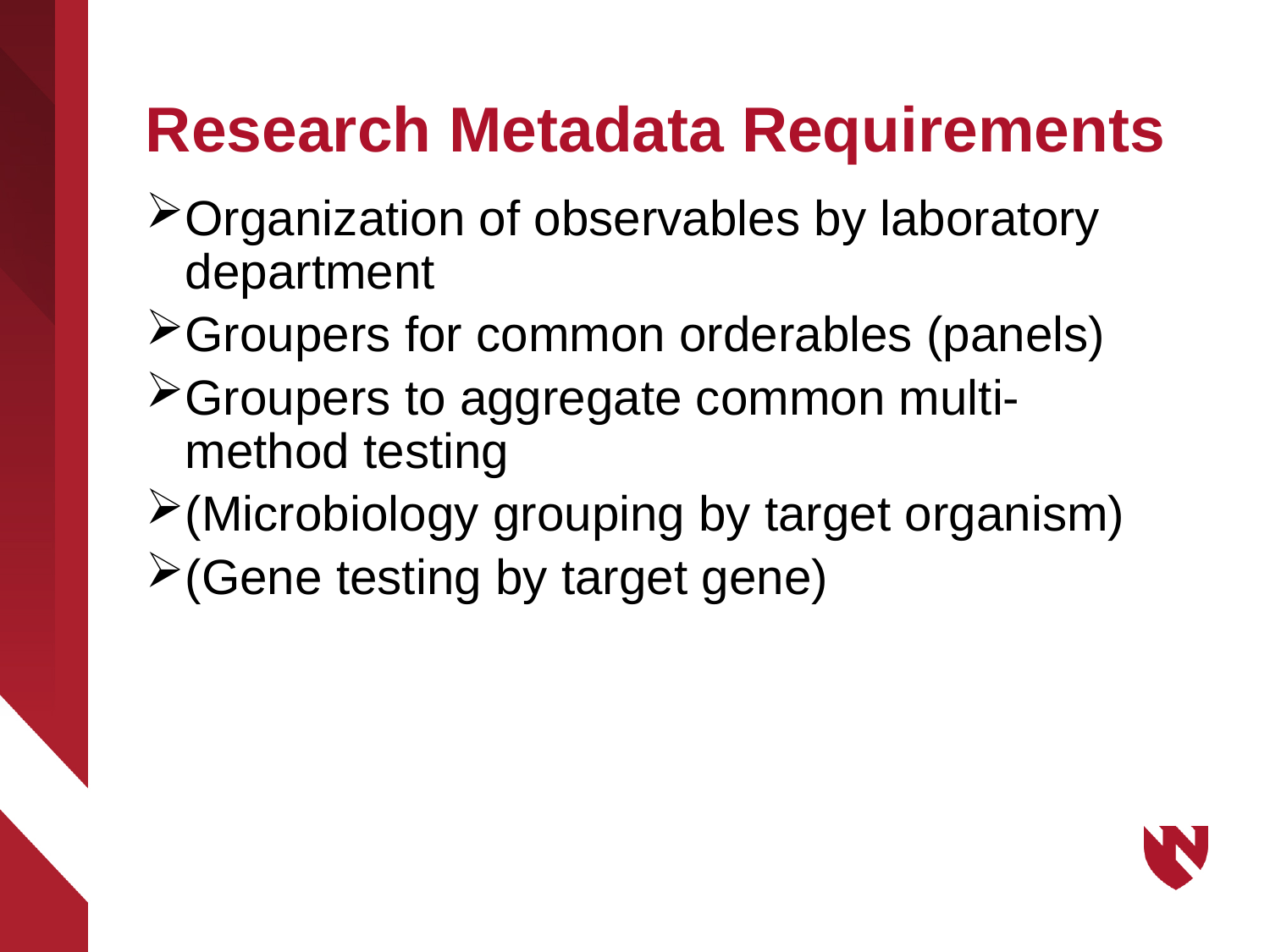

# Research Metadata Requirements
Organization of observables by laboratory department
Groupers for common orderables (panels)
Groupers to aggregate common multi-method testing
(Microbiology grouping by target organism)
(Gene testing by target gene)